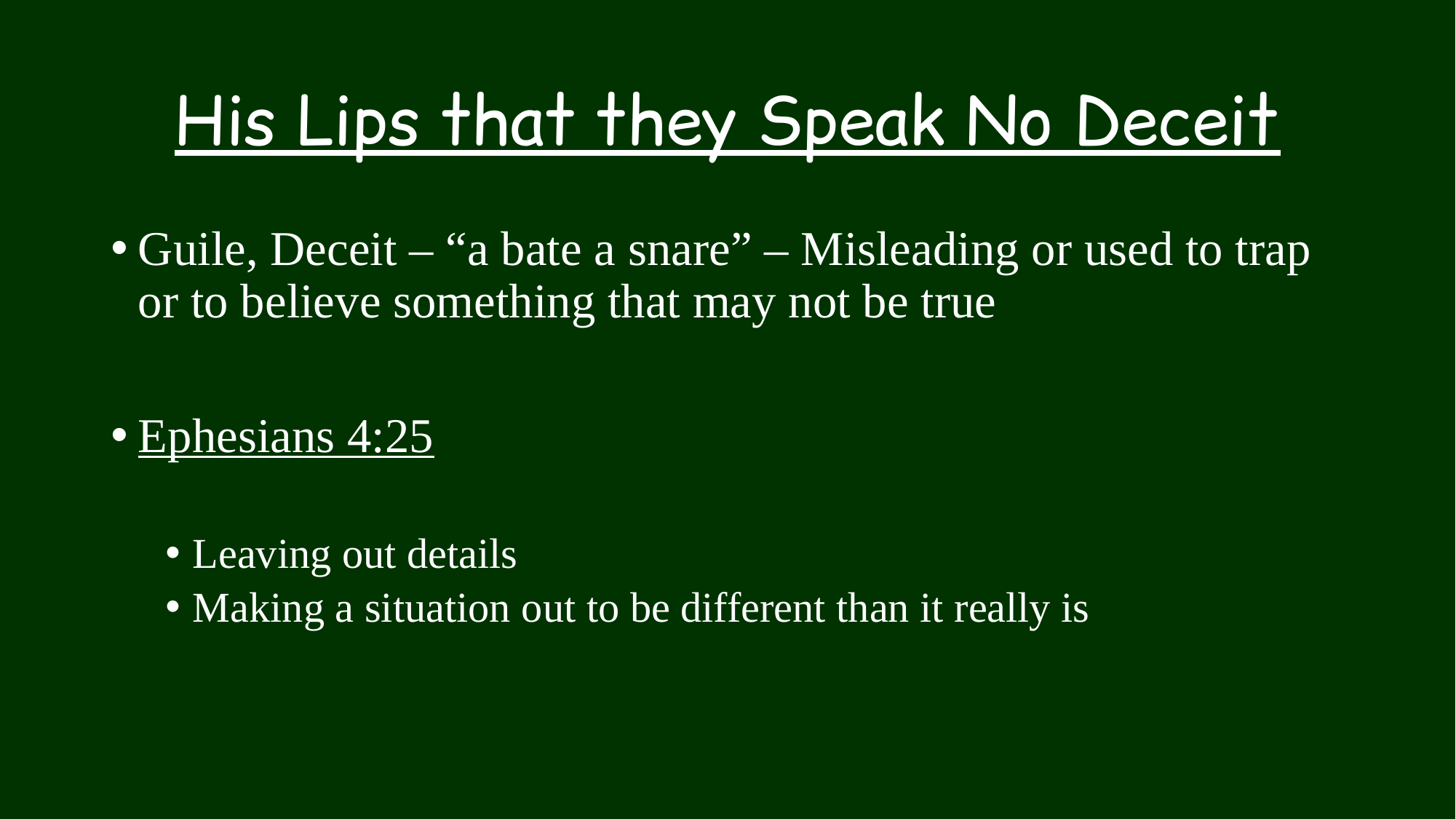

# His Lips that they Speak No Deceit
Guile, Deceit – “a bate a snare” – Misleading or used to trap or to believe something that may not be true

Ephesians 4:25

Leaving out details
Making a situation out to be different than it really is